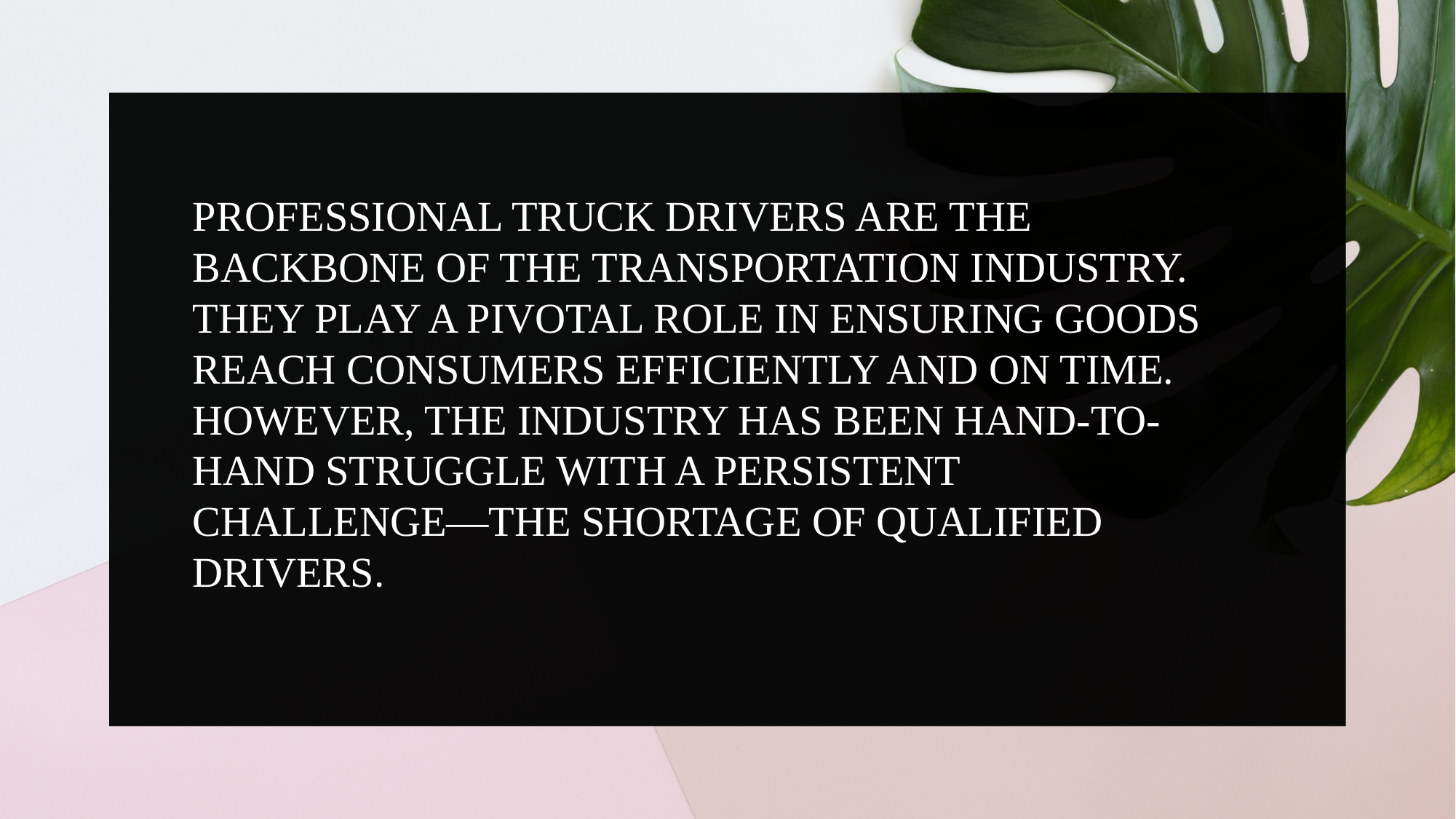

# Professional truck drivers are the backbone of the transportation industry. They play a pivotal role in ensuring goods reach consumers efficiently and on time. However, the industry has been hand-to-hand struggle with a persistent challenge—The Shortage of Qualified Drivers.